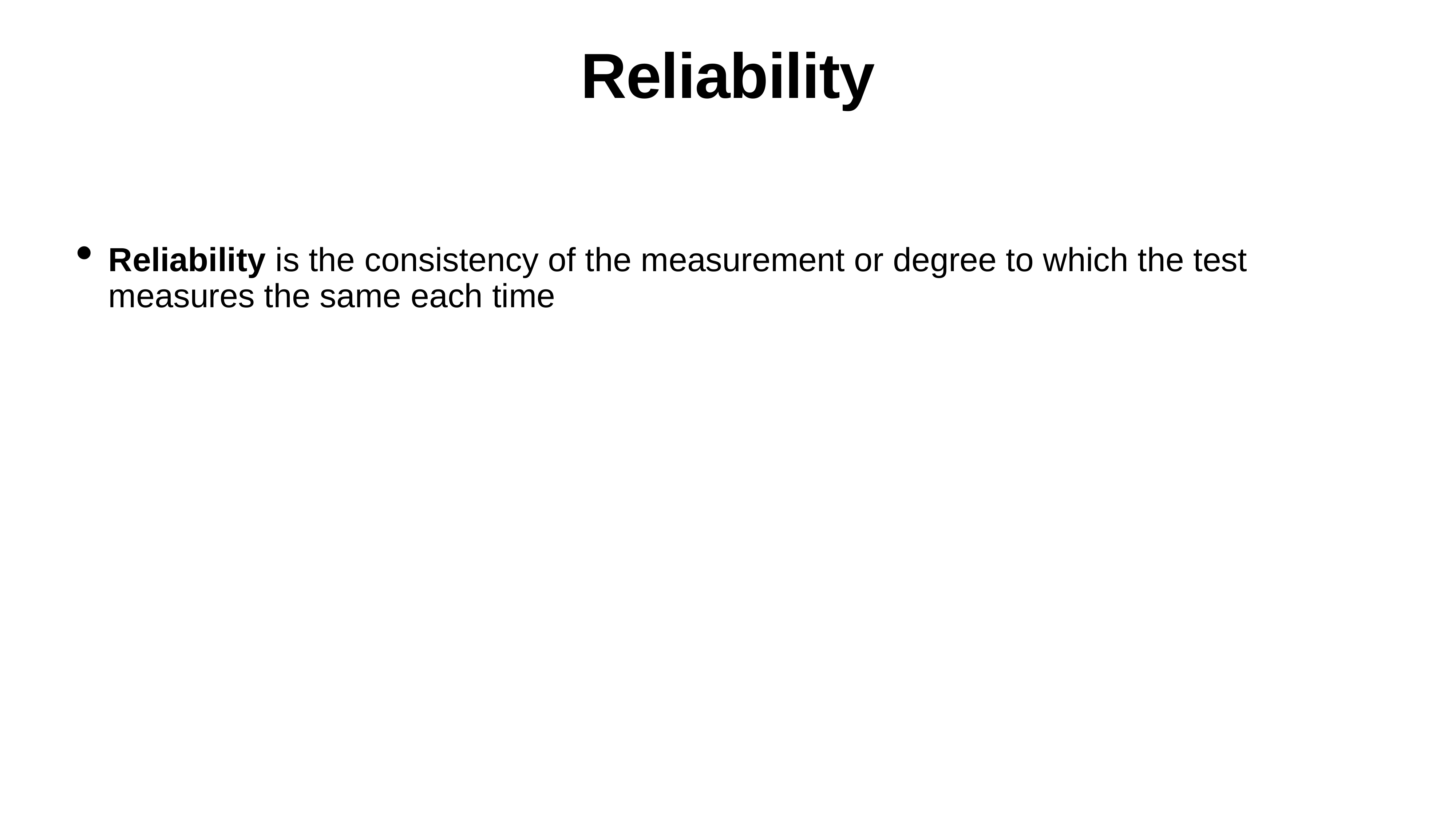

# Reliability
Reliability is the consistency of the measurement or degree to which the test measures the same each time